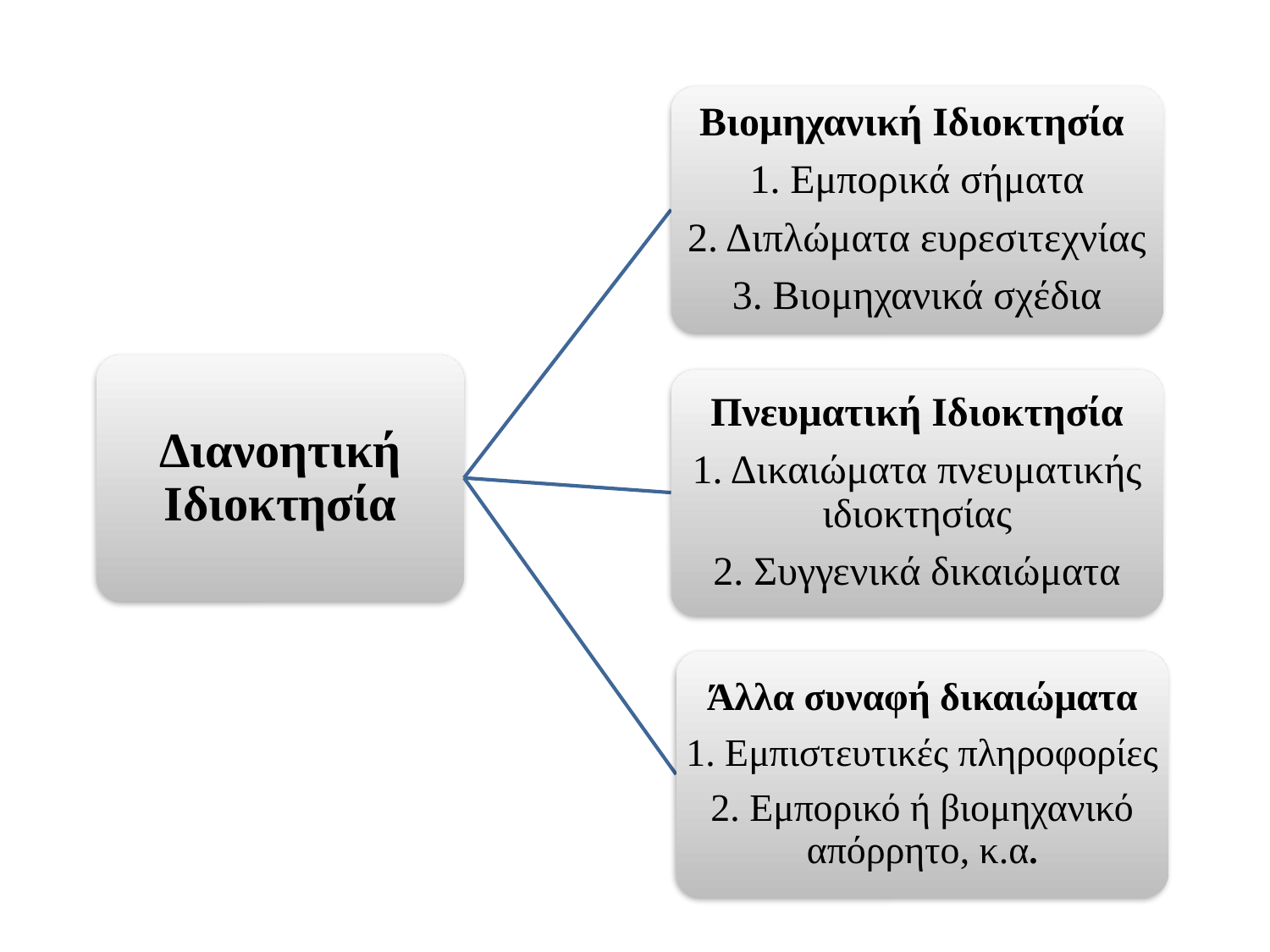

Διανοητική Ιδιοκτησία

Βιομηχανική Ιδιοκτησία
1. Εμπορικά σήματα
2. Διπλώματα ευρεσιτεχνίας
3. Βιομηχανικά σχέδια

Πνευματική Ιδιοκτησία
1. Δικαιώματα πνευματικής ιδιοκτησίας
2. Συγγενικά δικαιώματα

Άλλα συναφή δικαιώματα
1. Εμπιστευτικές πληροφορίες
2. Εμπορικό ή βιομηχανικό απόρρητο, κ.α.